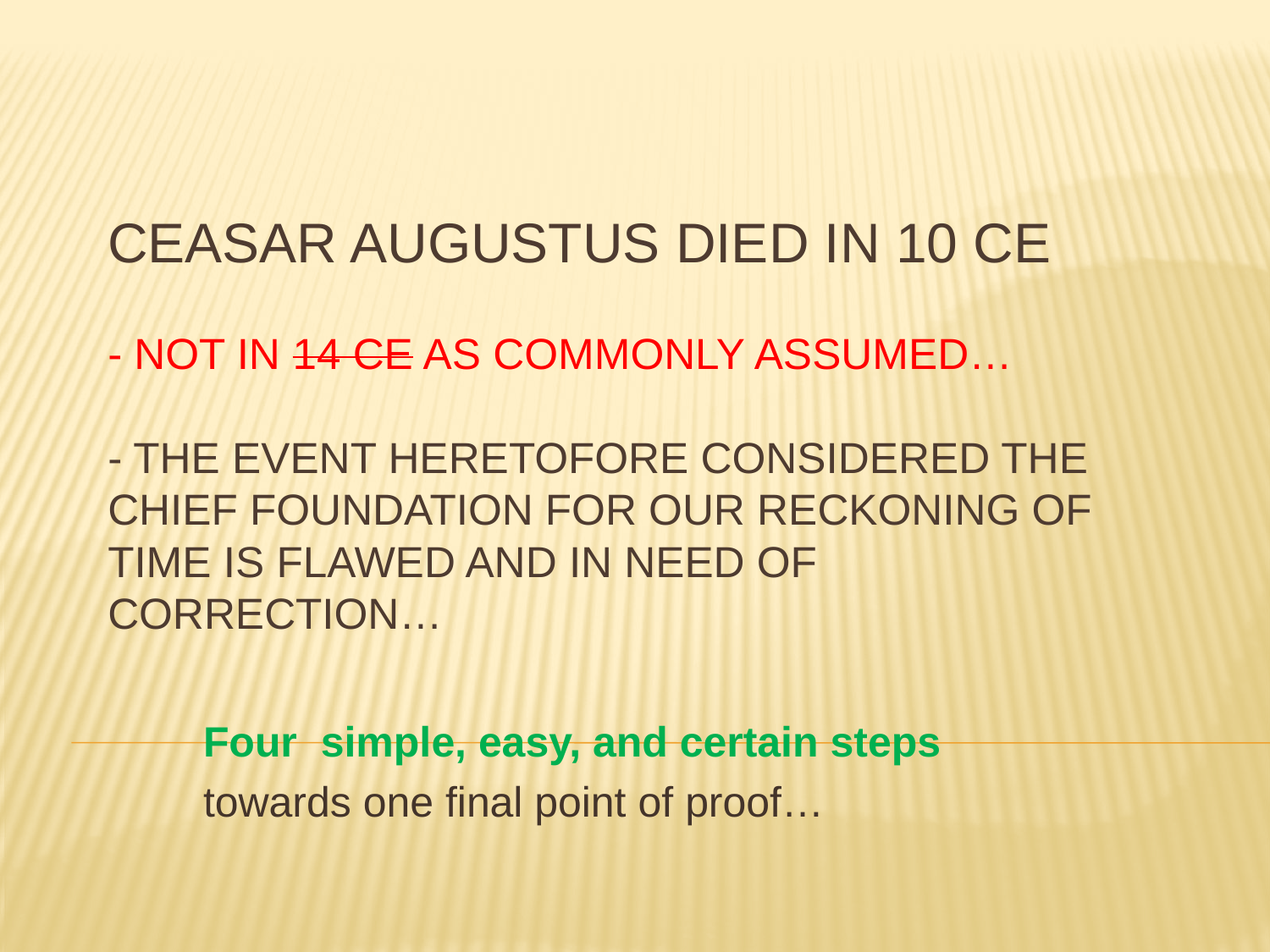

# Ceasar Augustus died in 10 CE - Not in 14 CE as commonly assumed… - The event heretofore considered the chief foundation for our reckoning of time is flawed and in need of correction…
Four  simple, easy, and certain steps
towards one final point of proof…